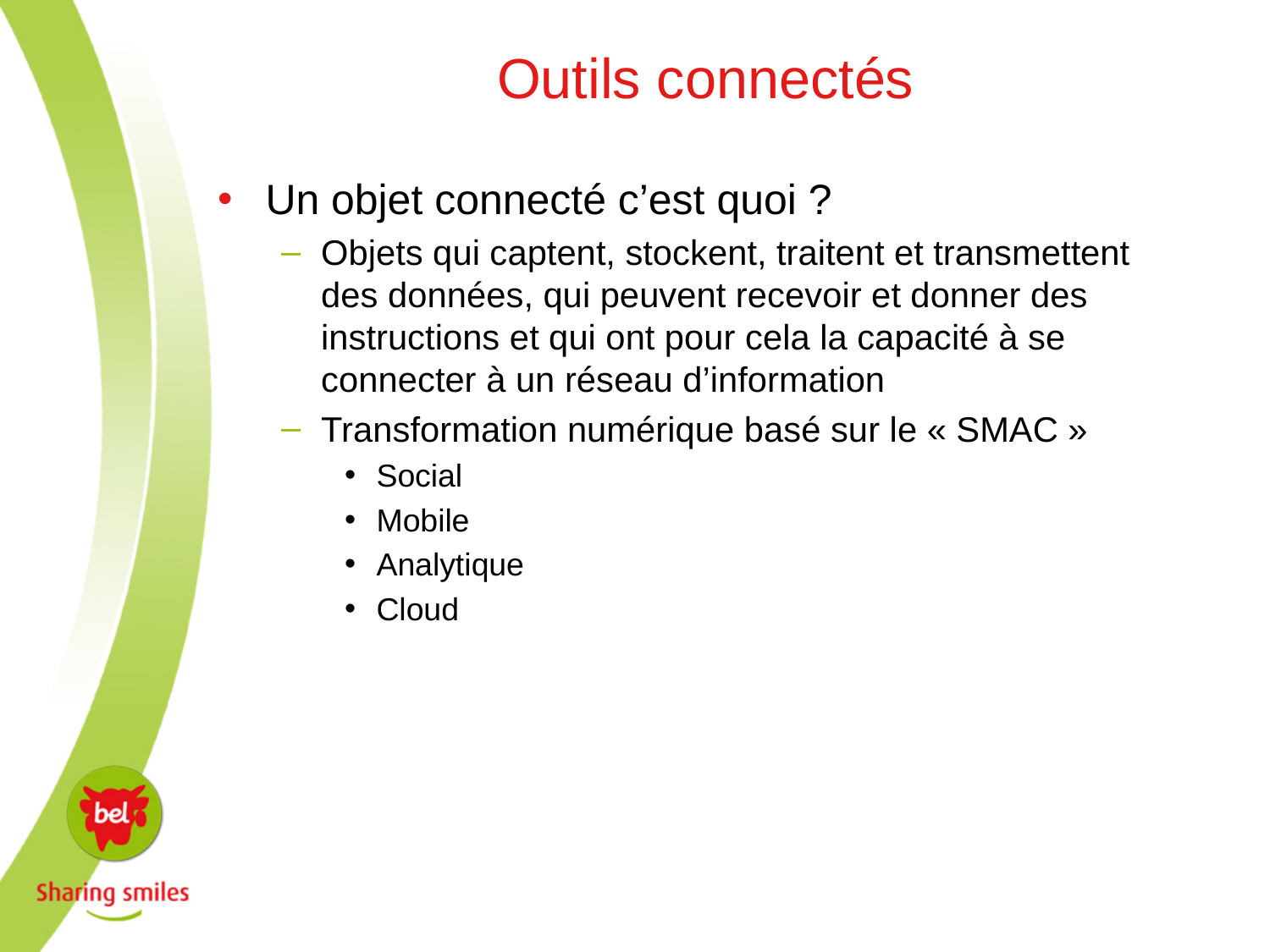

# Outils connectés
Un objet connecté c’est quoi ?
Objets qui captent, stockent, traitent et transmettent des données, qui peuvent recevoir et donner des instructions et qui ont pour cela la capacité à se connecter à un réseau d’information
Transformation numérique basé sur le « SMAC »
Social
Mobile
Analytique
Cloud